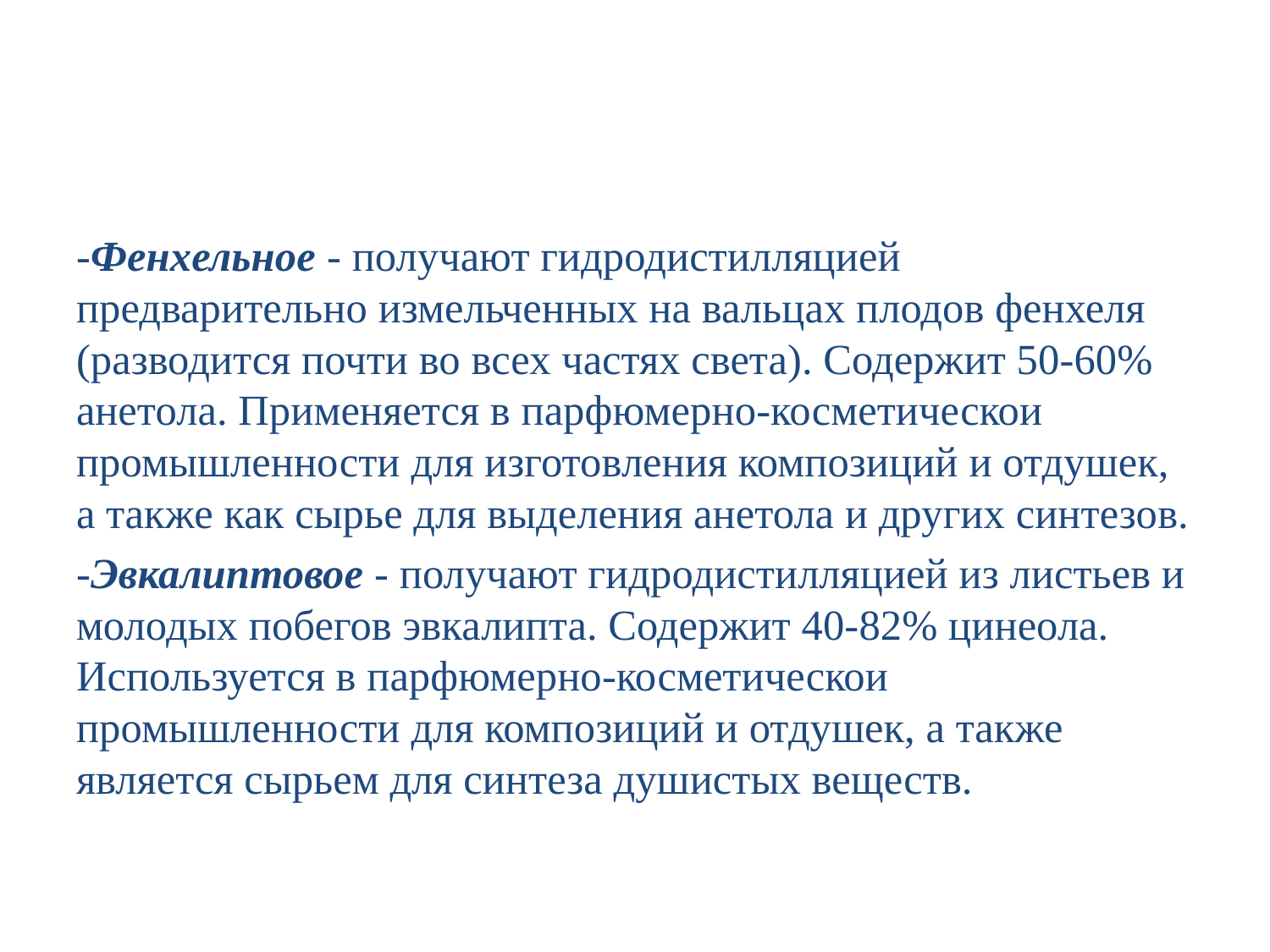

#
-Фенхельное - получают гидродистилляцией предварительно измельченных на вальцах плодов фенхеля (разводится почти во всех частях света). Содержит 50-60% анетола. Применяется в парфюмерно-косметическои промышленности для изготовления композиций и отдушек, а также как сырье для выделения анетола и других синтезов.
-Эвкалиптовое - получают гидродистилляцией из листьев и молодых побегов эвкалипта. Содержит 40-82% цинеола. Используется в парфюмерно-косметическои промышленности для композиций и отдушек, а также является сырьем для синтеза душистых веществ.